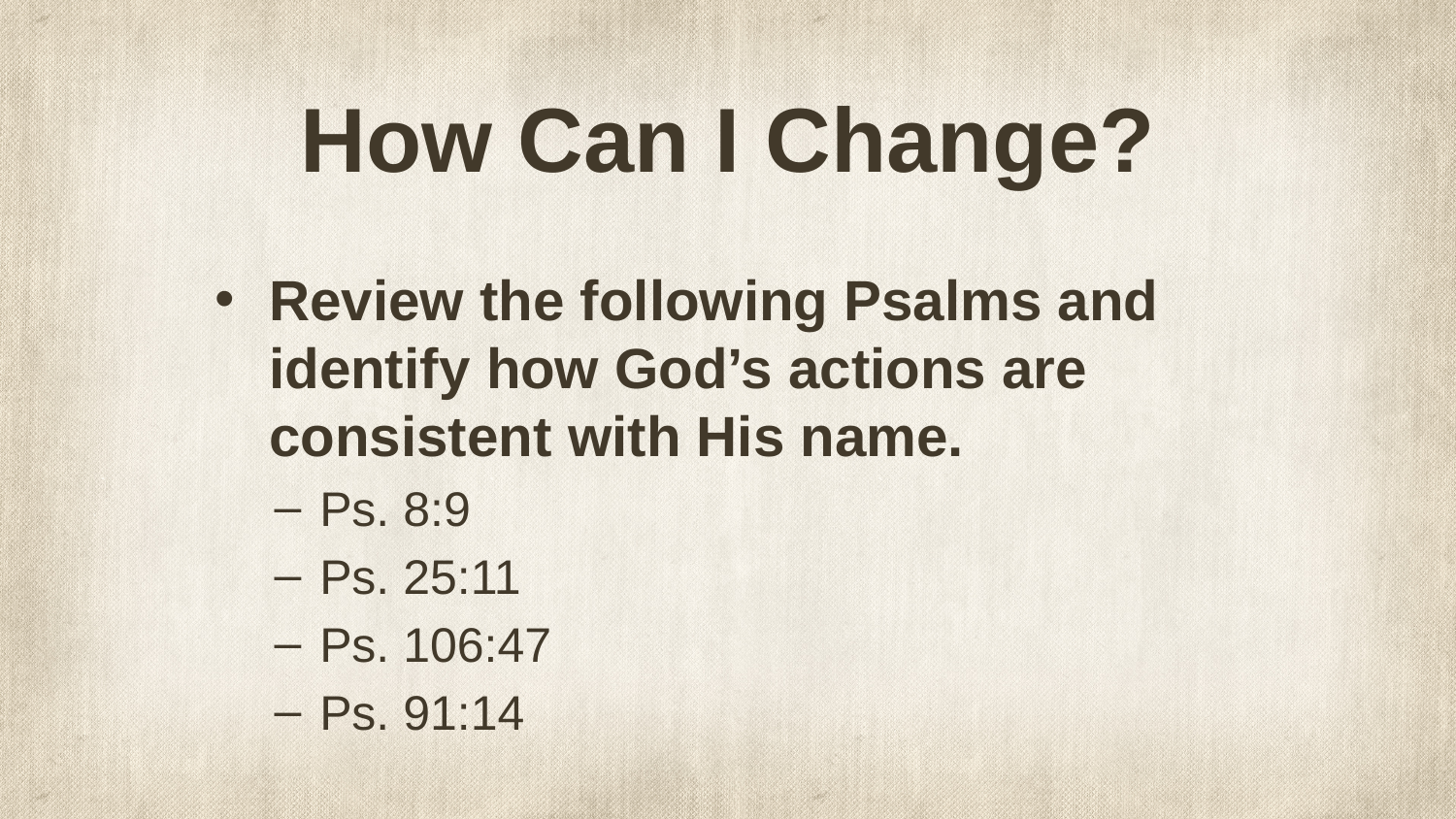

# How Can I Change?
Review the following Psalms and identify how God’s actions are consistent with His name.
Ps. 8:9
Ps. 25:11
Ps. 106:47
Ps. 91:14